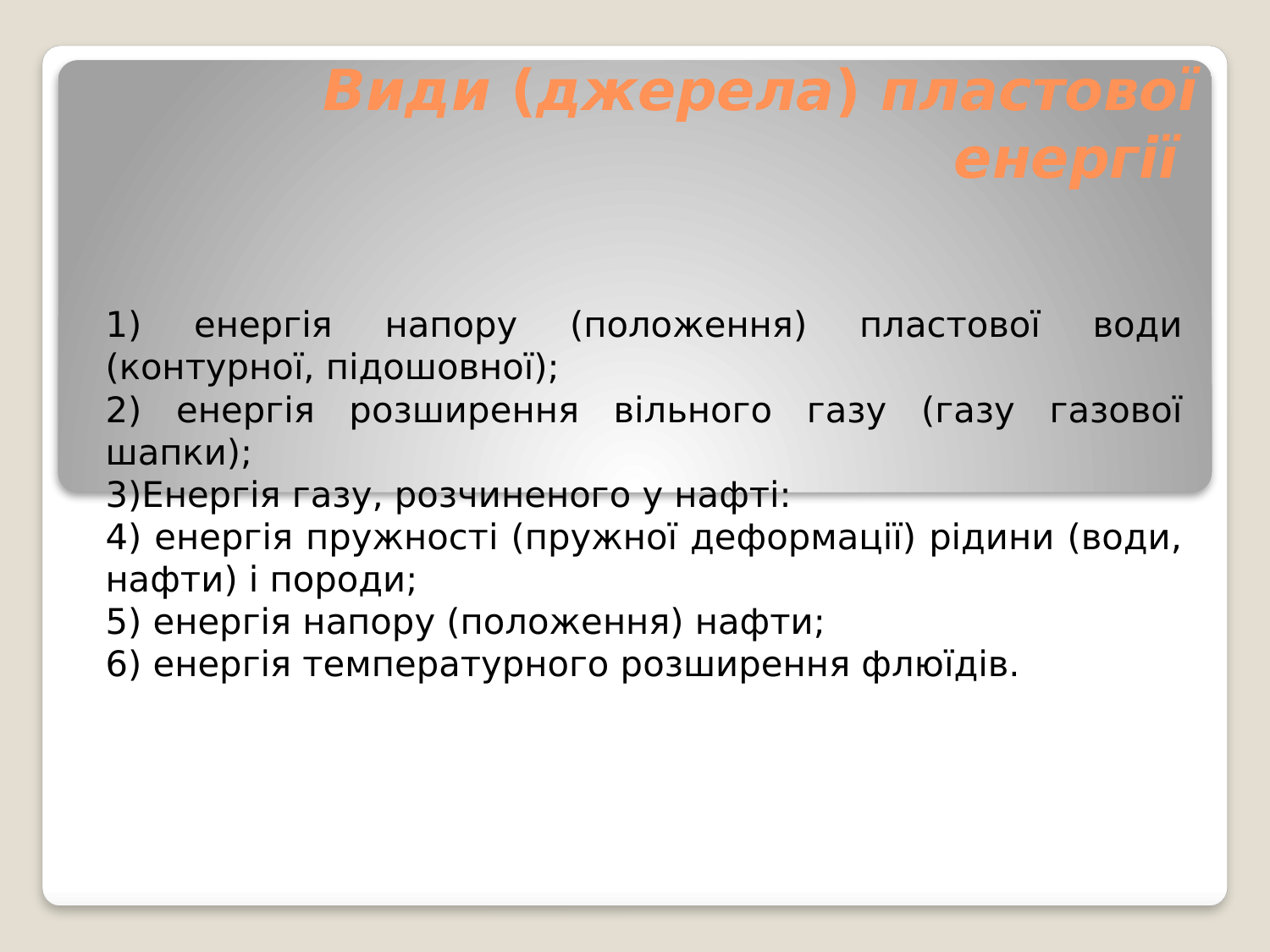

# Види (джерела) пластової енергії
1) енергія напору (положення) пластової води (контурної, підошовної);
2) енергія розширення вільного газу (газу газової шапки);
3)Енергія газу, розчиненого у нафті:
4) енергія пружності (пружної деформації) рідини (води, нафти) і породи;
5) енергія напору (положення) нафти;
6) енергія температурного розширення флюїдів.